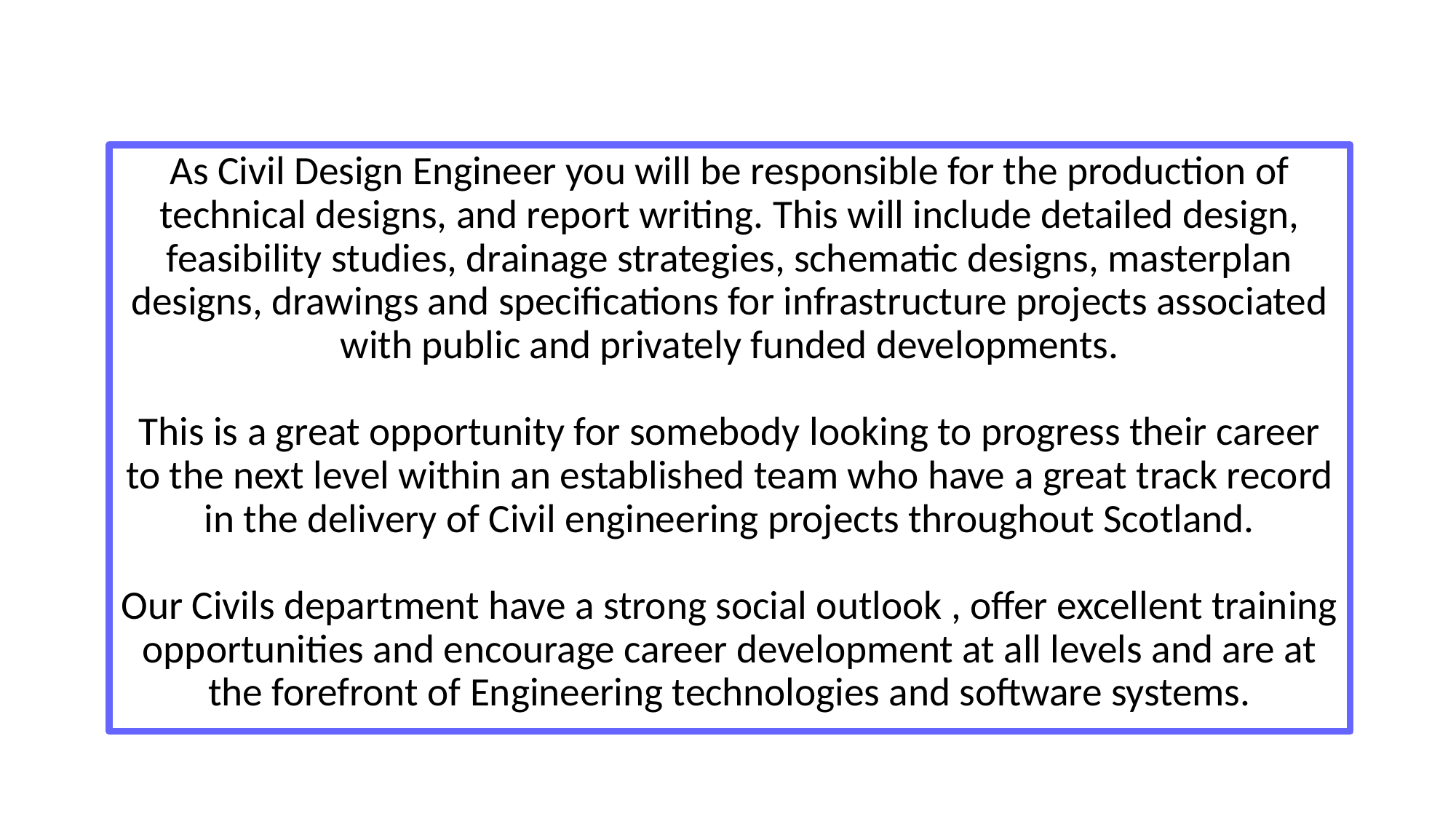

#
As Civil Design Engineer you will be responsible for the production of technical designs, and report writing. This will include detailed design, feasibility studies, drainage strategies, schematic designs, masterplan designs, drawings and specifications for infrastructure projects associated with public and privately funded developments.
This is a great opportunity for somebody looking to progress their career to the next level within an established team who have a great track record in the delivery of Civil engineering projects throughout Scotland.
Our Civils department have a strong social outlook , offer excellent training opportunities and encourage career development at all levels and are at the forefront of Engineering technologies and software systems.